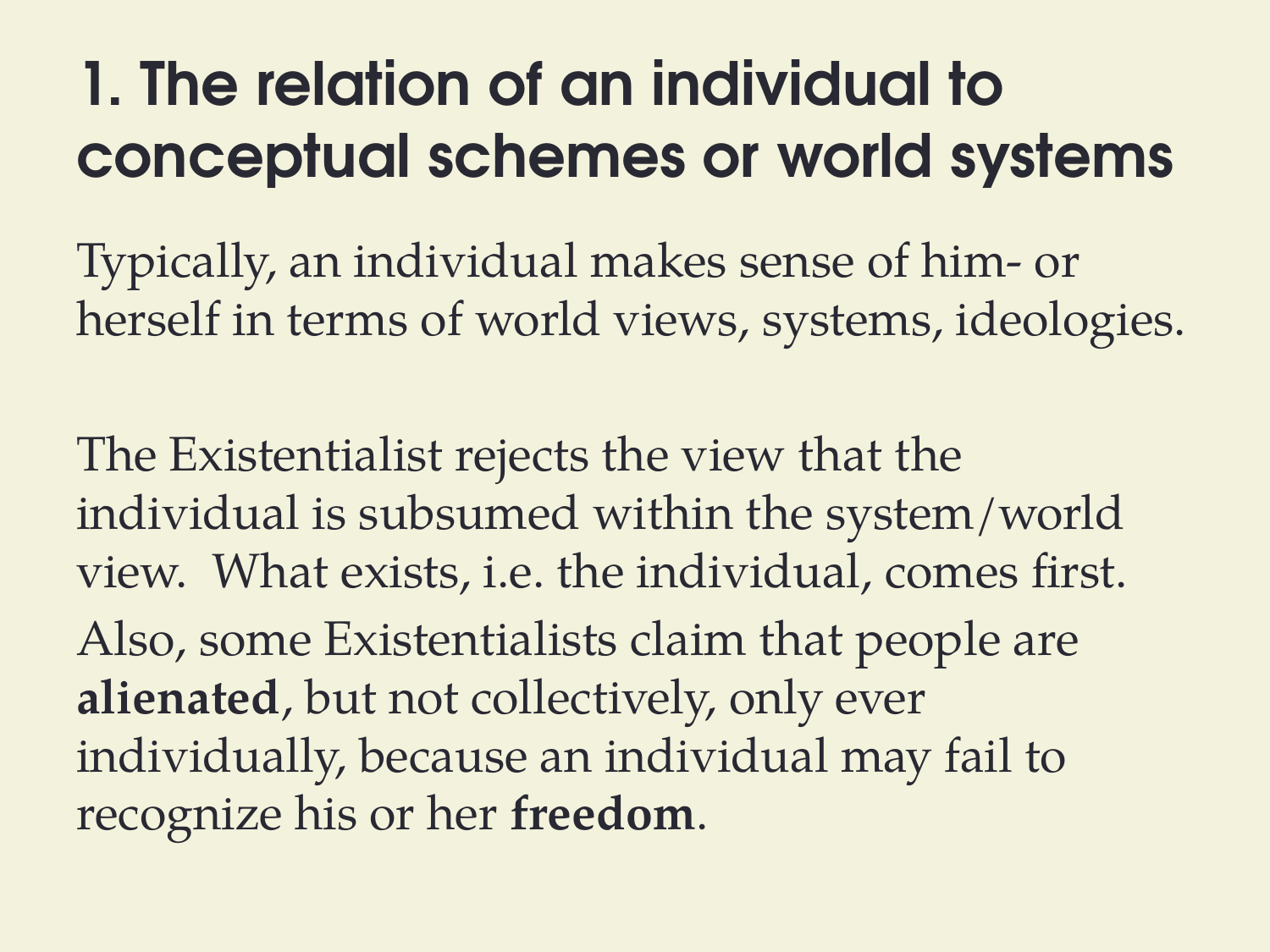

# 1. The relation of an individual to conceptual schemes or world systems
Typically, an individual makes sense of him- or herself in terms of world views, systems, ideologies.

The Existentialist rejects the view that the individual is subsumed within the system/world view.  What exists, i.e. the individual, comes first.
Also, some Existentialists claim that people are alienated, but not collectively, only ever individually, because an individual may fail to recognize his or her freedom.